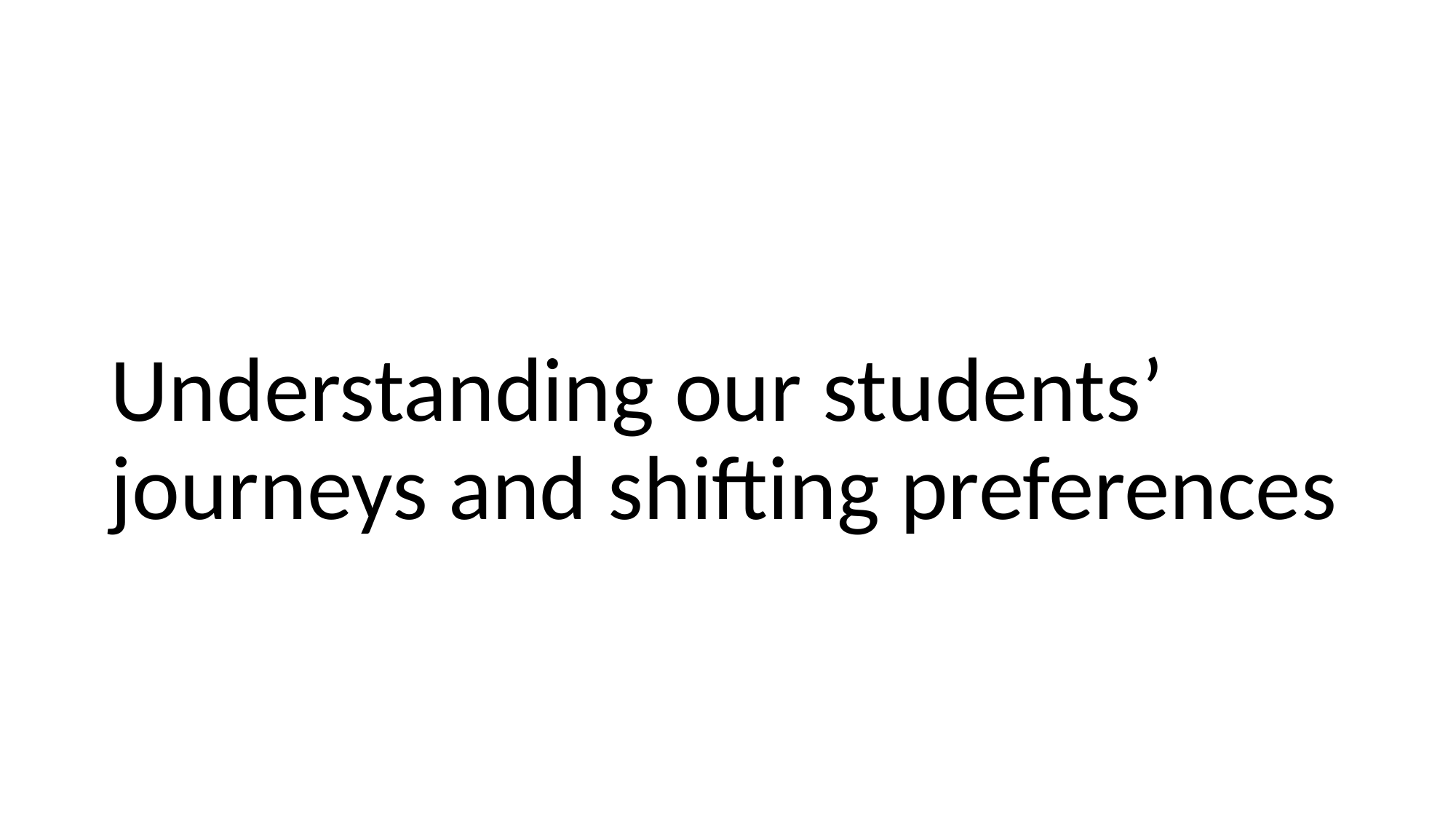

# Understanding our students’ journeys and shifting preferences